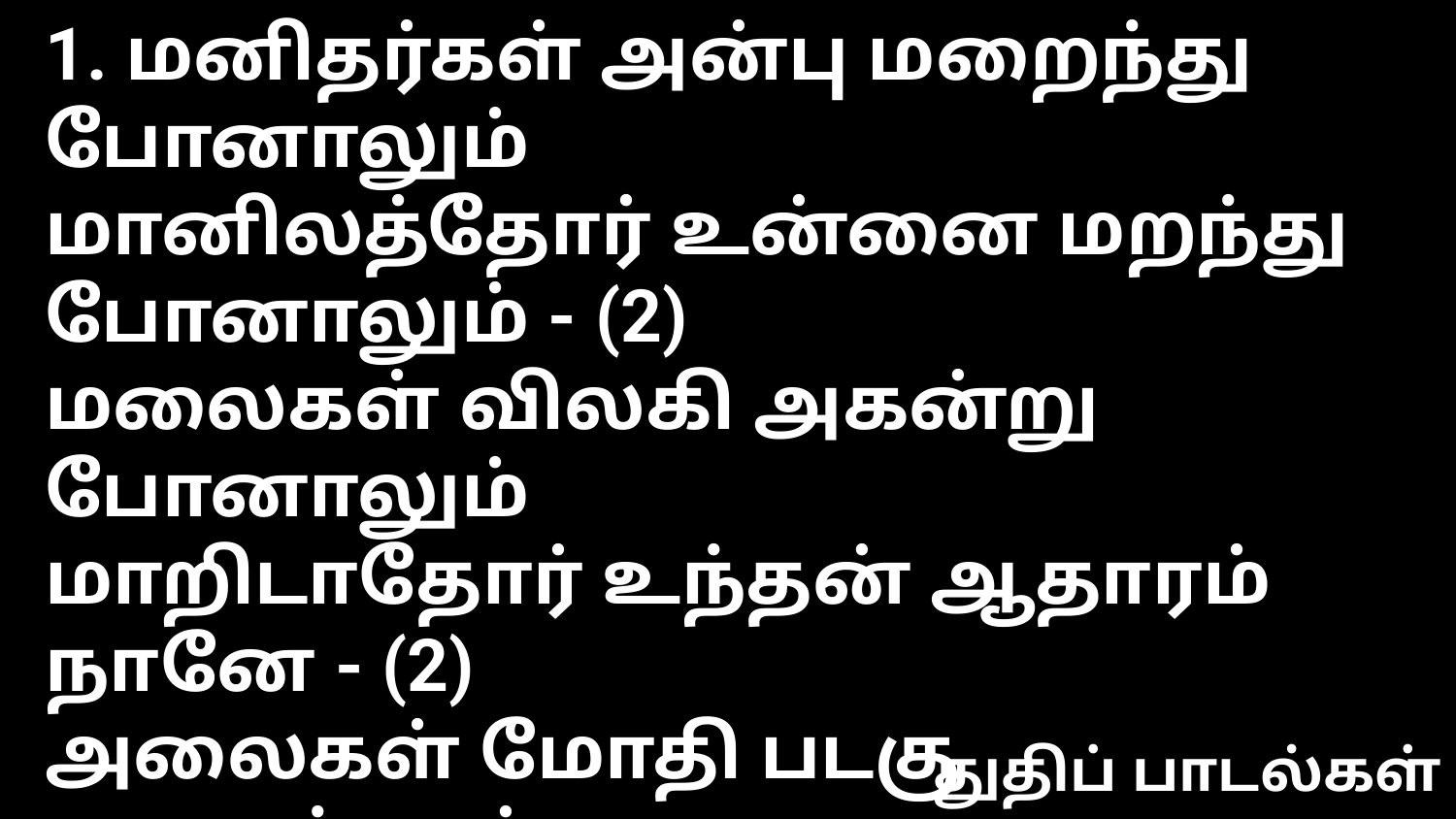

1. மனிதர்கள் அன்பு மறைந்து போனாலும்
மானிலத்தோர் உன்னை மறந்து போனாலும் - (2)
மலைகள் விலகி அகன்று போனாலும்
மாறிடாதோர் உந்தன் ஆதாரம் நானே - (2)
அலைகள் மோதி படகு அசைந்தால்
அமைதி தரவே வந்திடுவீர் அமைதி தரவே வந்திடுவீர்

துதிப் பாடல்கள்